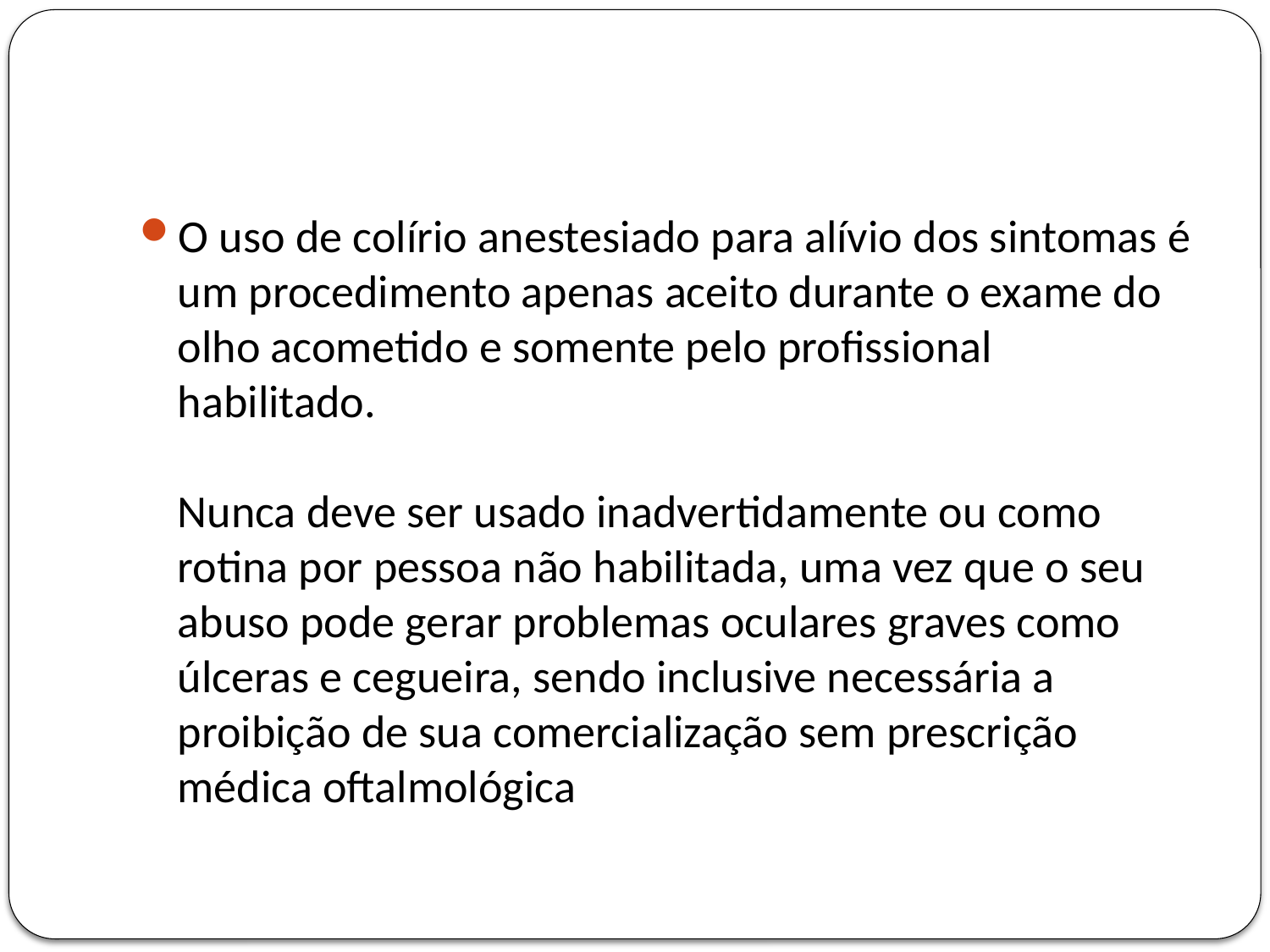

#
O uso de colírio anestesiado para alívio dos sintomas é um procedimento apenas aceito durante o exame do olho acometido e somente pelo profissional habilitado.
Nunca deve ser usado inadvertidamente ou como rotina por pessoa não habilitada, uma vez que o seu abuso pode gerar problemas oculares graves como úlceras e cegueira, sendo inclusive necessária a proibição de sua comercialização sem prescrição médica oftalmológica